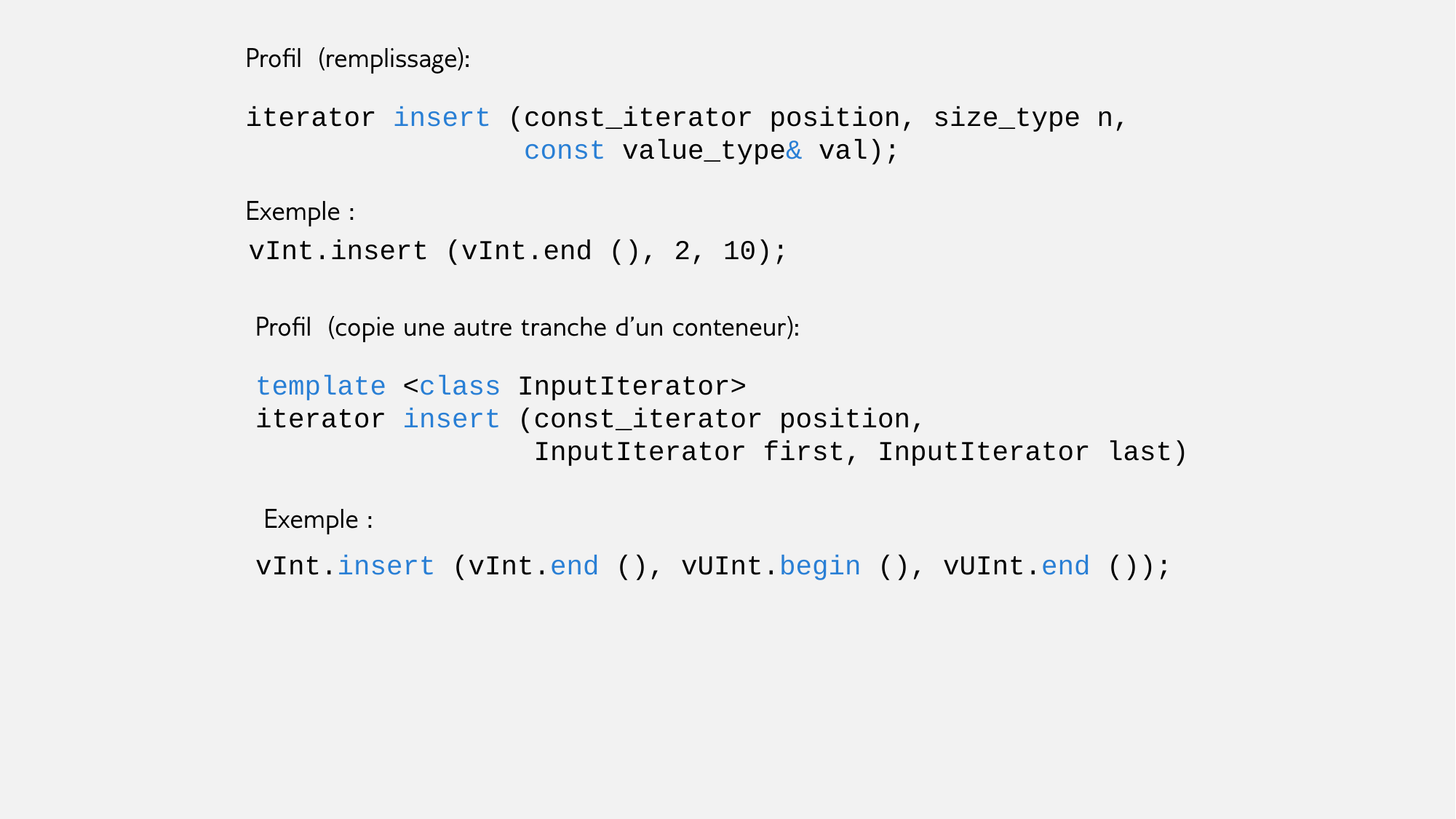

Profil  (remplissage):
iterator insert (const_iterator position, size_type n,
                 const value_type& val);
Exemple :
vInt.insert (vInt.end (), 2, 10);
Profil  (copie une autre tranche d’un conteneur):
template <class InputIterator>
iterator insert (const_iterator position,
                 InputIterator first, InputIterator last)
Exemple :
vInt.insert (vInt.end (), vUInt.begin (), vUInt.end ());